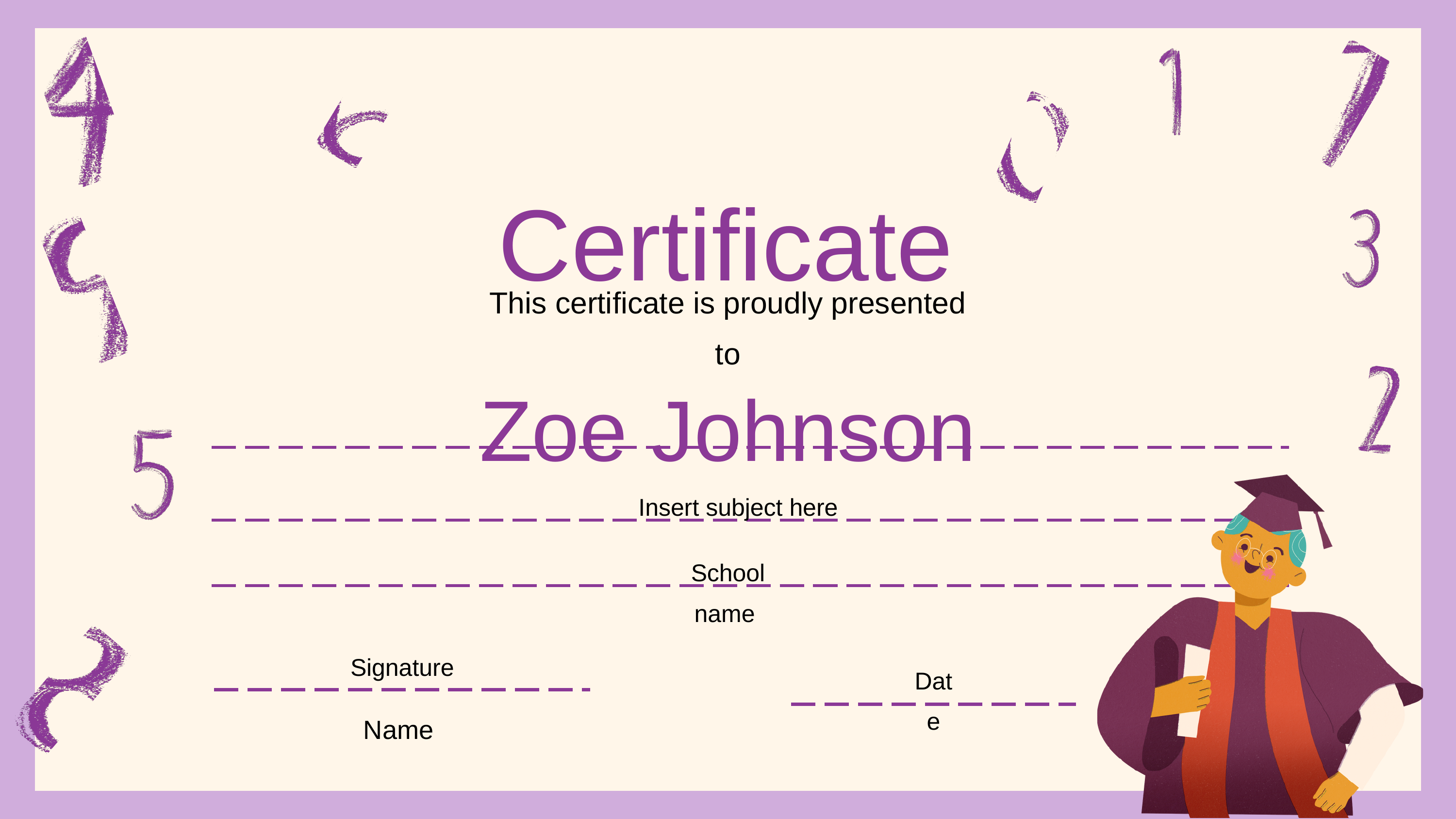

Certificate

This certificate is proudly presented to
Zoe Johnson

Insert subject here
School name

Signature
Date
Name